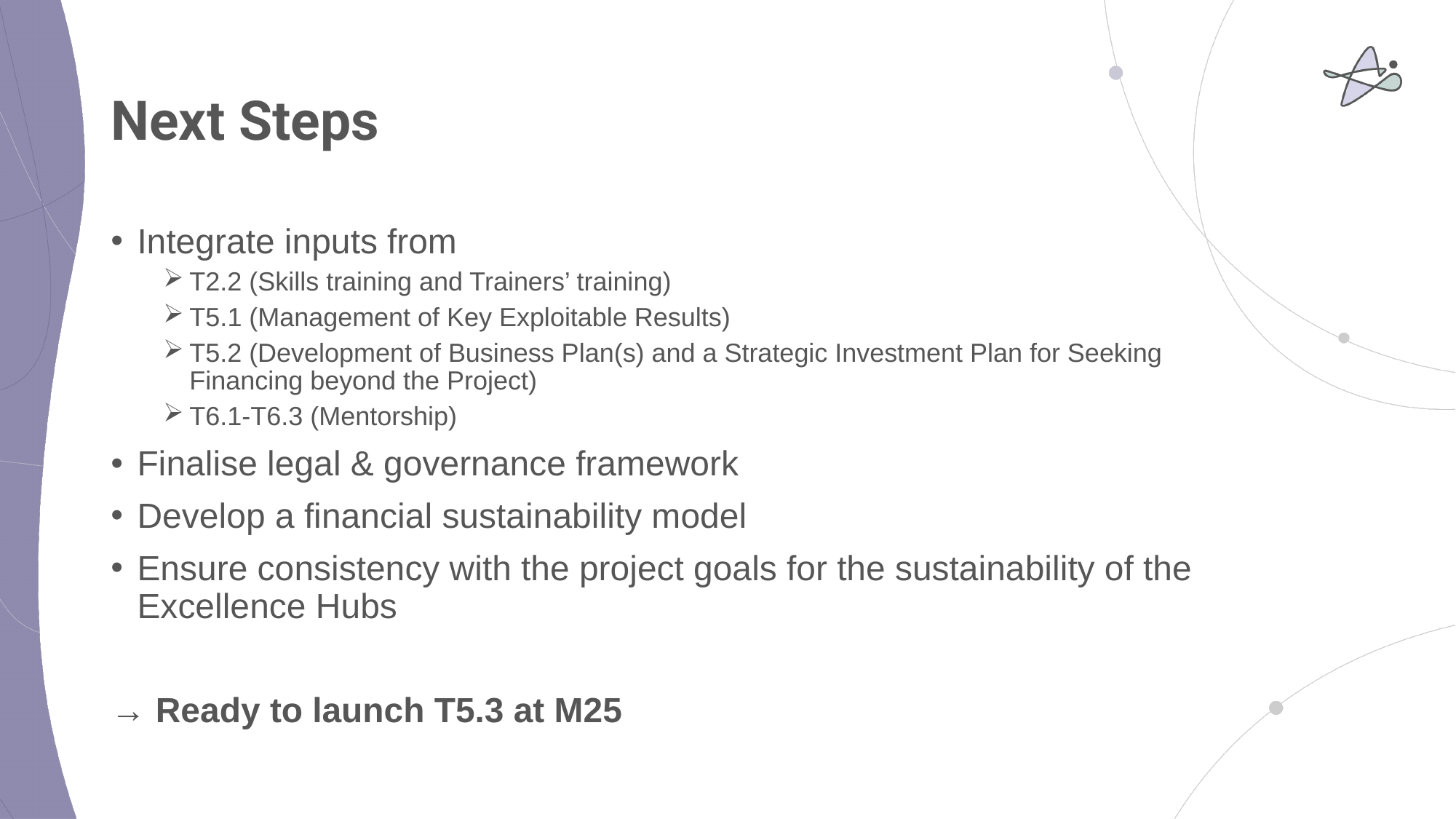

# Next Steps
Integrate inputs from
T2.2 (Skills training and Trainers’ training)
T5.1 (Management of Key Exploitable Results)
T5.2 (Development of Business Plan(s) and a Strategic Investment Plan for Seeking Financing beyond the Project)
T6.1-T6.3 (Mentorship)
Finalise legal & governance framework
Develop a financial sustainability model
Ensure consistency with the project goals for the sustainability of the Excellence Hubs

→ Ready to launch T5.3 at M25